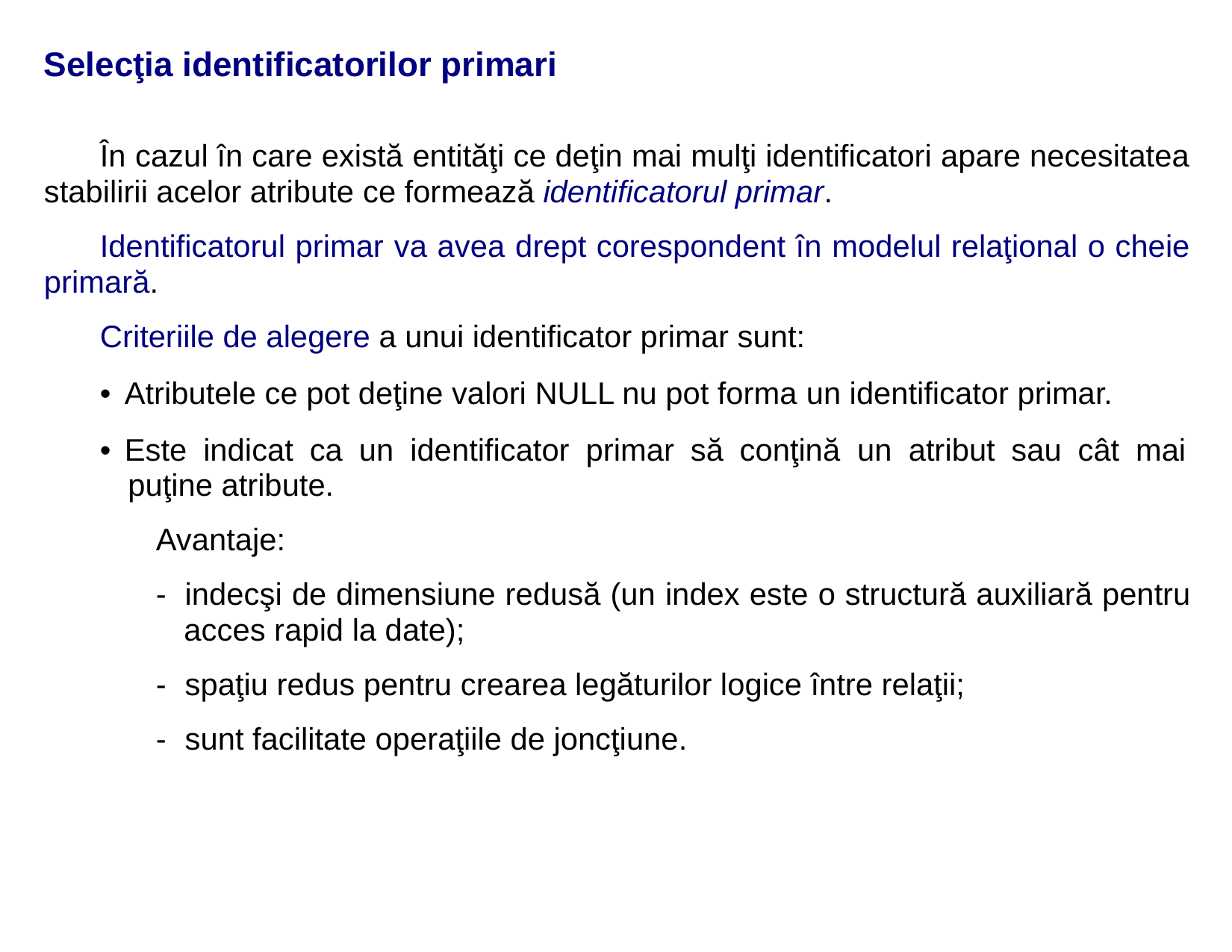

Selecţia identificatorilor primari
În cazul în care există entităţi ce deţin mai mulţi identificatori apare necesitatea
stabilirii acelor atribute ce formează identificatorul primar.
Identificatorul primar va avea drept corespondent în modelul relaţional o cheie
primară.
Criteriile de alegere a unui identificator primar sunt:
• Atributele ce pot deţine valori NULL nu pot forma un identificator primar.
• Este indicat ca un identificator primar să conţină un atribut sau cât mai
puţine atribute.
Avantaje:
- indecşi de dimensiune redusă (un index este o structură auxiliară pentru
acces rapid la date);
- spaţiu redus pentru crearea legăturilor logice între relaţii;
- sunt facilitate operaţiile de joncţiune.